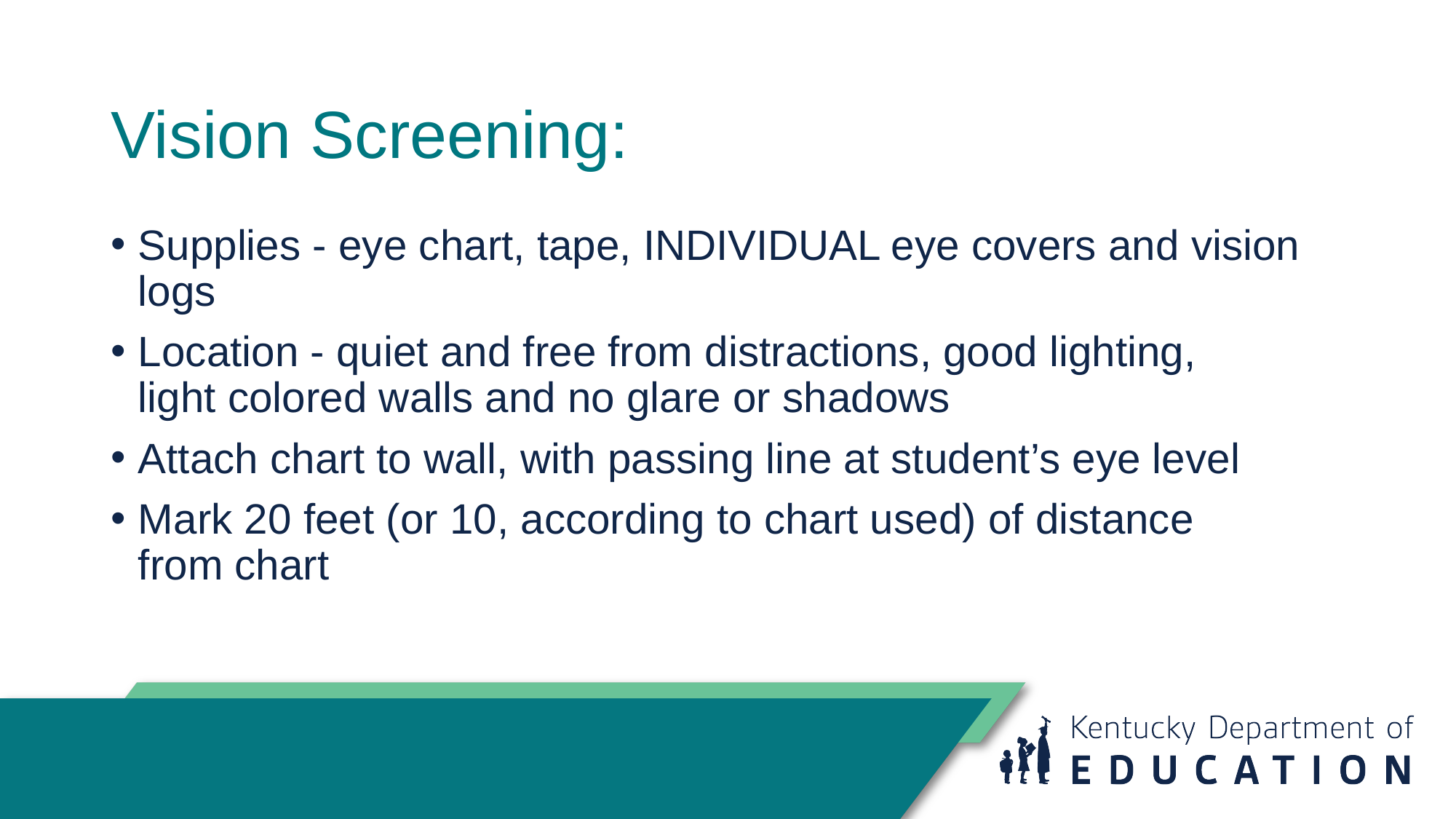

# Vision Screening:
Supplies - eye chart, tape, INDIVIDUAL eye covers and vision logs​
Location - quiet and free from distractions, good lighting, light colored walls and no glare or shadows​
Attach chart to wall, with passing line at student’s eye level​
Mark 20 feet (or 10, according to chart used) of distance from chart